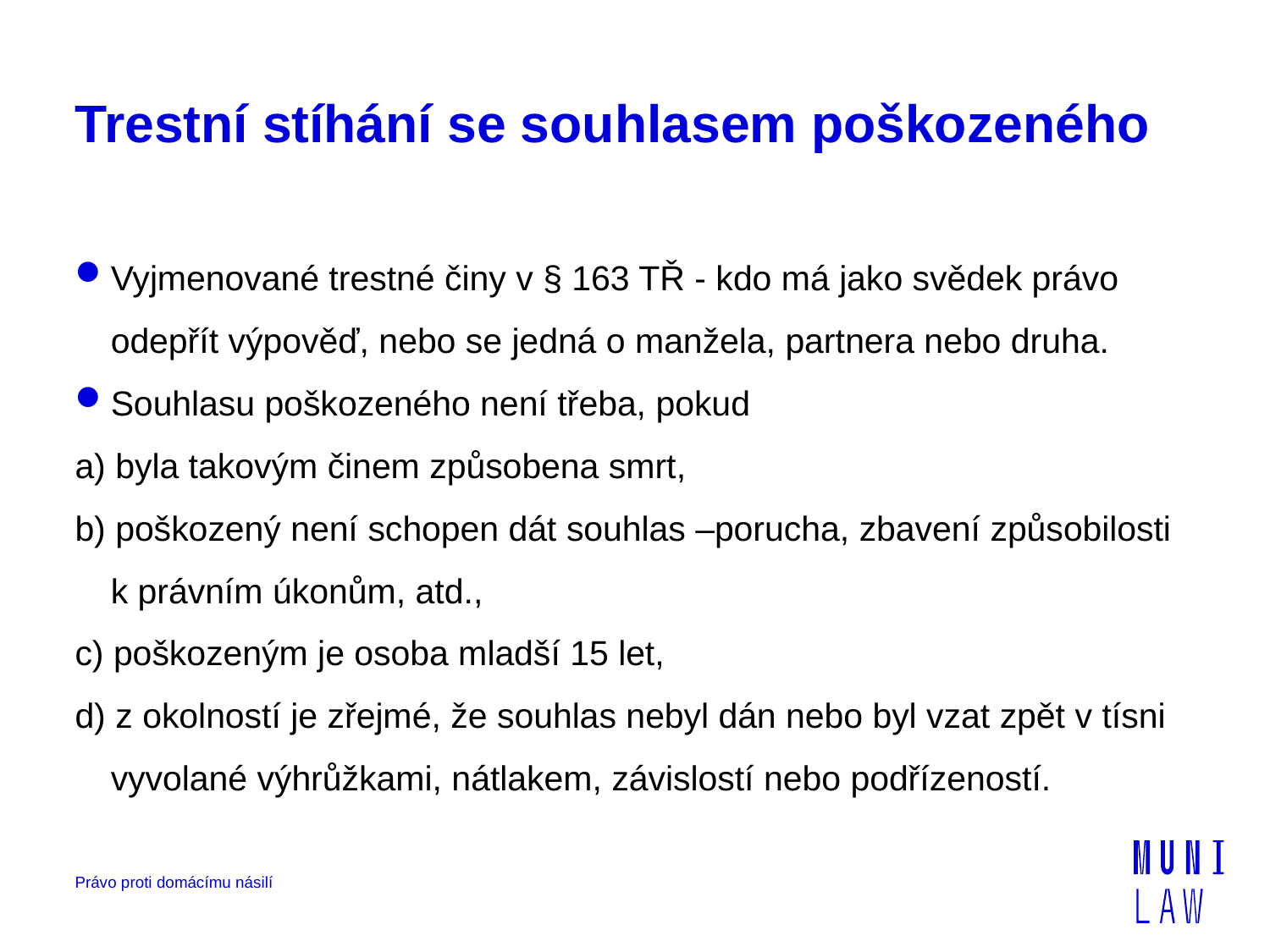

# Trestní stíhání se souhlasem poškozeného
Vyjmenované trestné činy v § 163 TŘ - kdo má jako svědek právo odepřít výpověď, nebo se jedná o manžela, partnera nebo druha.
Souhlasu poškozeného není třeba, pokud
a) byla takovým činem způsobena smrt,
b) poškozený není schopen dát souhlas –porucha, zbavení způsobilosti k právním úkonům, atd.,
c) poškozeným je osoba mladší 15 let,
d) z okolností je zřejmé, že souhlas nebyl dán nebo byl vzat zpět v tísni vyvolané výhrůžkami, nátlakem, závislostí nebo podřízeností.

Právo proti domácímu násilí